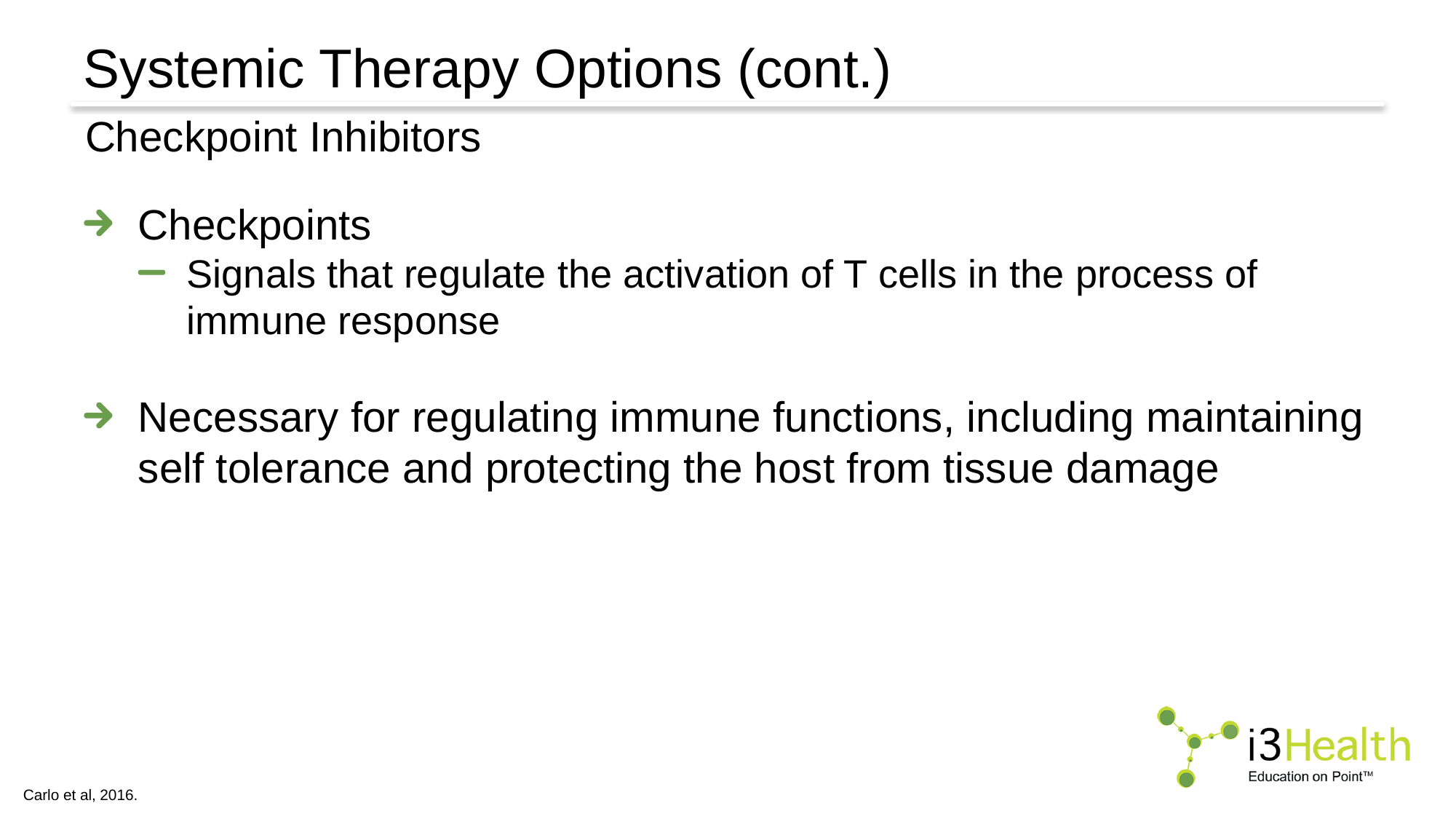

# Systemic Therapy Options (cont.)
Checkpoint Inhibitors
Checkpoints
Signals that regulate the activation of T cells in the process of immune response

Necessary for regulating immune functions, including maintaining self tolerance and protecting the host from tissue damage

Carlo et al, 2016.